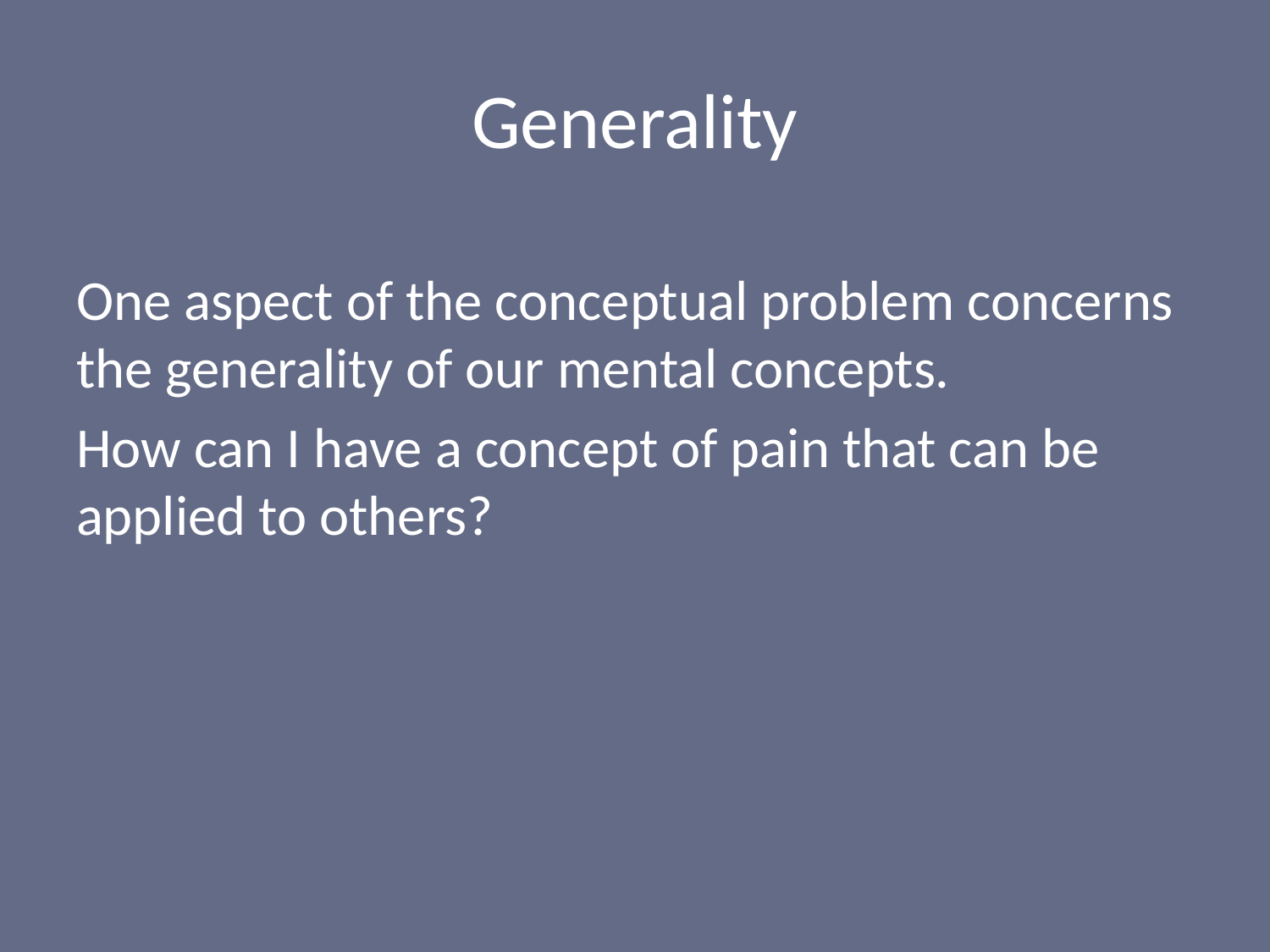

# Generality
One aspect of the conceptual problem concerns the generality of our mental concepts.
How can I have a concept of pain that can be applied to others?